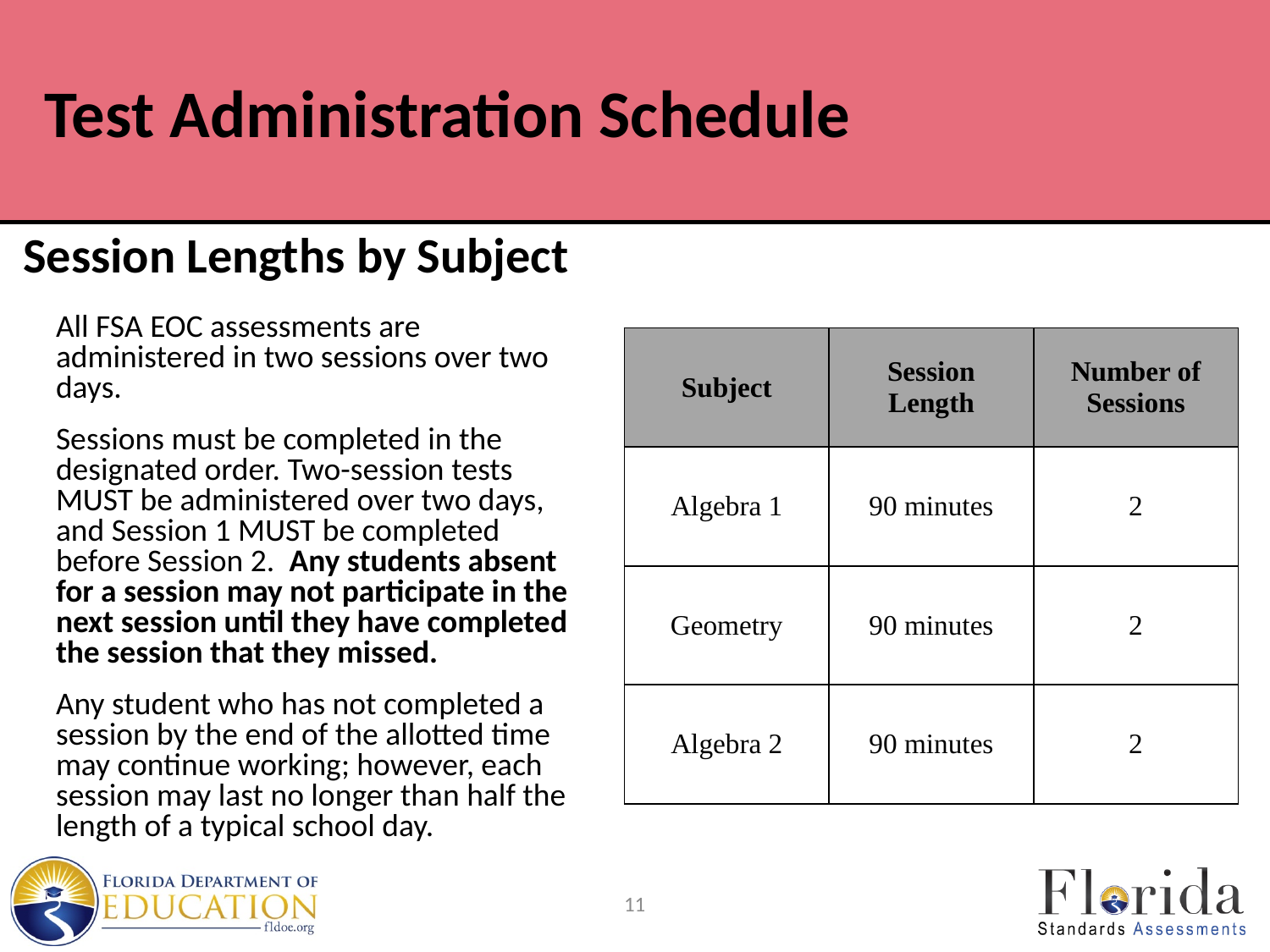

# Test Administration Schedule
Session Lengths by Subject

All FSA EOC assessments are administered in two sessions over two days.
Sessions must be completed in the designated order. Two-session tests MUST be administered over two days, and Session 1 MUST be completed before Session 2.  Any students absent for a session may not participate in the next session until they have completed the session that they missed.
Any student who has not completed a session by the end of the allotted time may continue working; however, each session may last no longer than half the length of a typical school day.

| Subject | Session Length | Number of Sessions |
| --- | --- | --- |
| Algebra 1 | 90 minutes | 2 |
| Geometry | 90 minutes | 2 |
| Algebra 2 | 90 minutes | 2 |
11